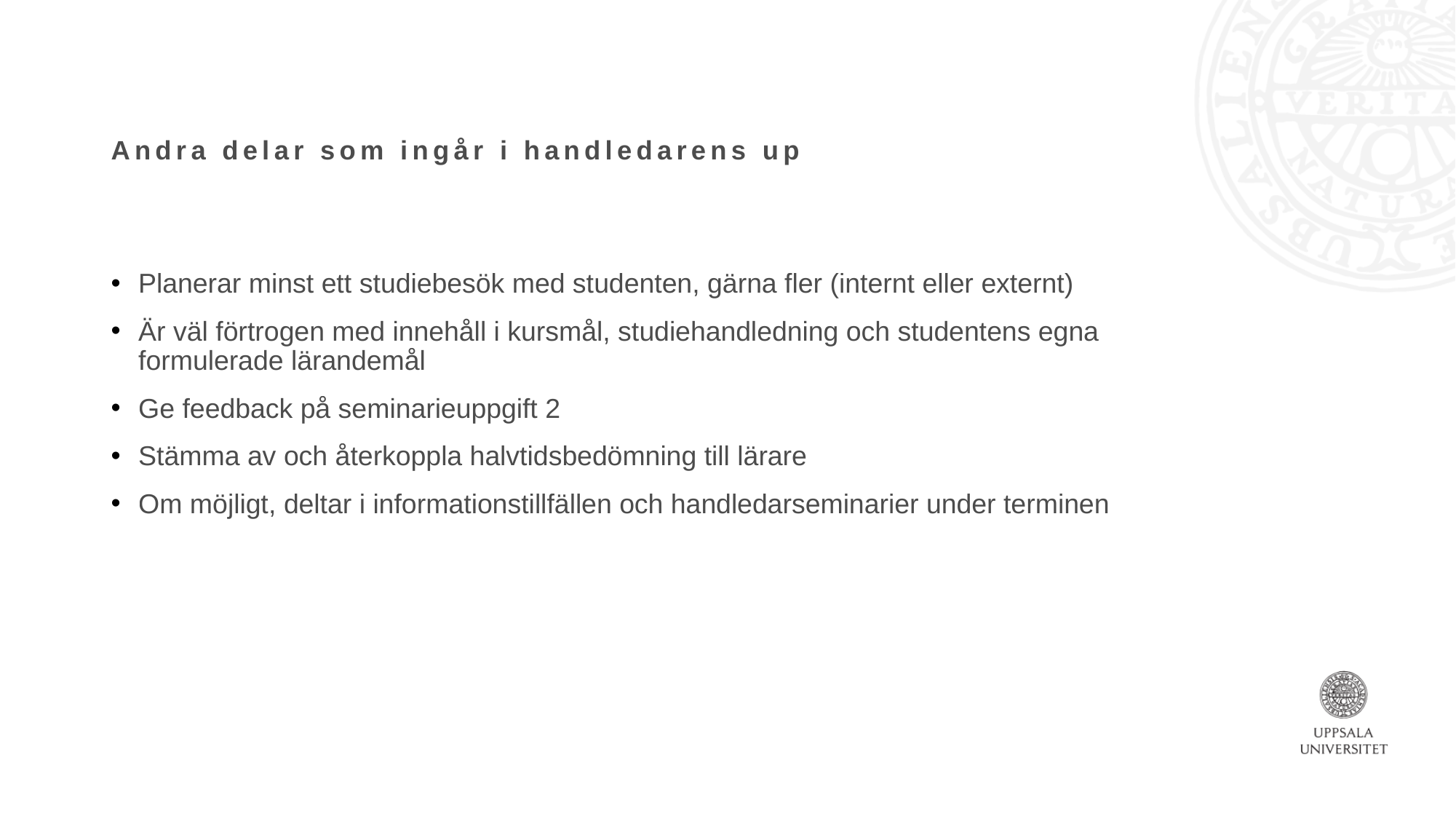

# Andra delar som ingår i handledarens uppdrag och roll

Planerar minst ett studiebesök med studenten, gärna fler (internt eller externt)
Är väl förtrogen med innehåll i kursmål, studiehandledning och studentens egna formulerade lärandemål
Ge feedback på seminarieuppgift 2
Stämma av och återkoppla halvtidsbedömning till lärare
Om möjligt, deltar i informationstillfällen och handledarseminarier under terminen